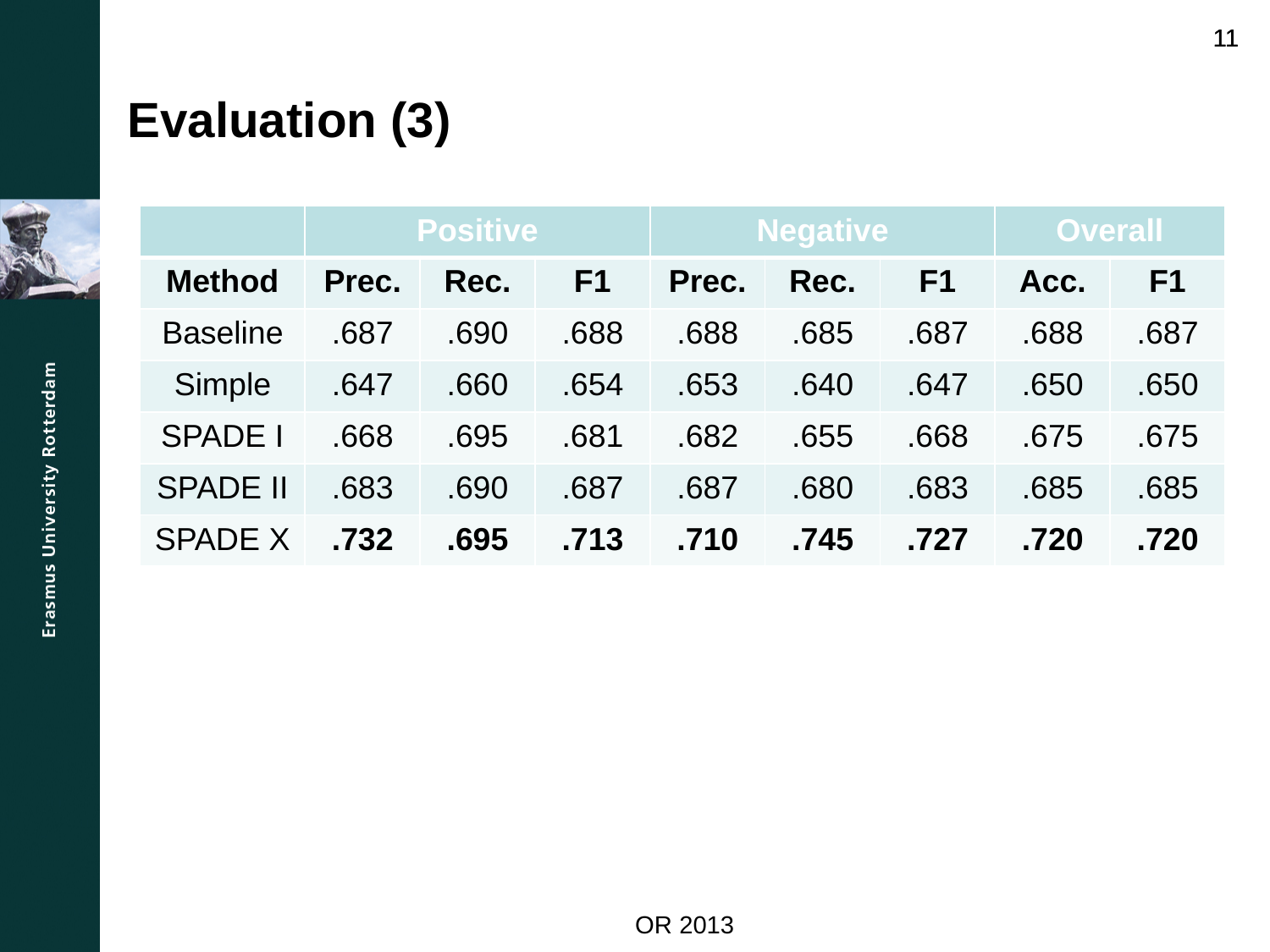

Evaluation (3)
11
11
|  | Positive |  |  | Negative |  |  | Overall |  |
| --- | --- | --- | --- | --- | --- | --- | --- | --- |
| Method | Prec. | Rec. | F1 | Prec. | Rec. | F1 | Acc. | F1 |
| Baseline | .687 | .690 | .688 | .688 | .685 | .687 | .688 | .687 |
| Simple | .647 | .660 | .654 | .653 | .640 | .647 | .650 | .650 |
| SPADE I | .668 | .695 | .681 | .682 | .655 | .668 | .675 | .675 |
| SPADE II | .683 | .690 | .687 | .687 | .680 | .683 | .685 | .685 |
| SPADE X | .732 | .695 | .713 | .710 | .745 | .727 | .720 | .720 |
OR 2013